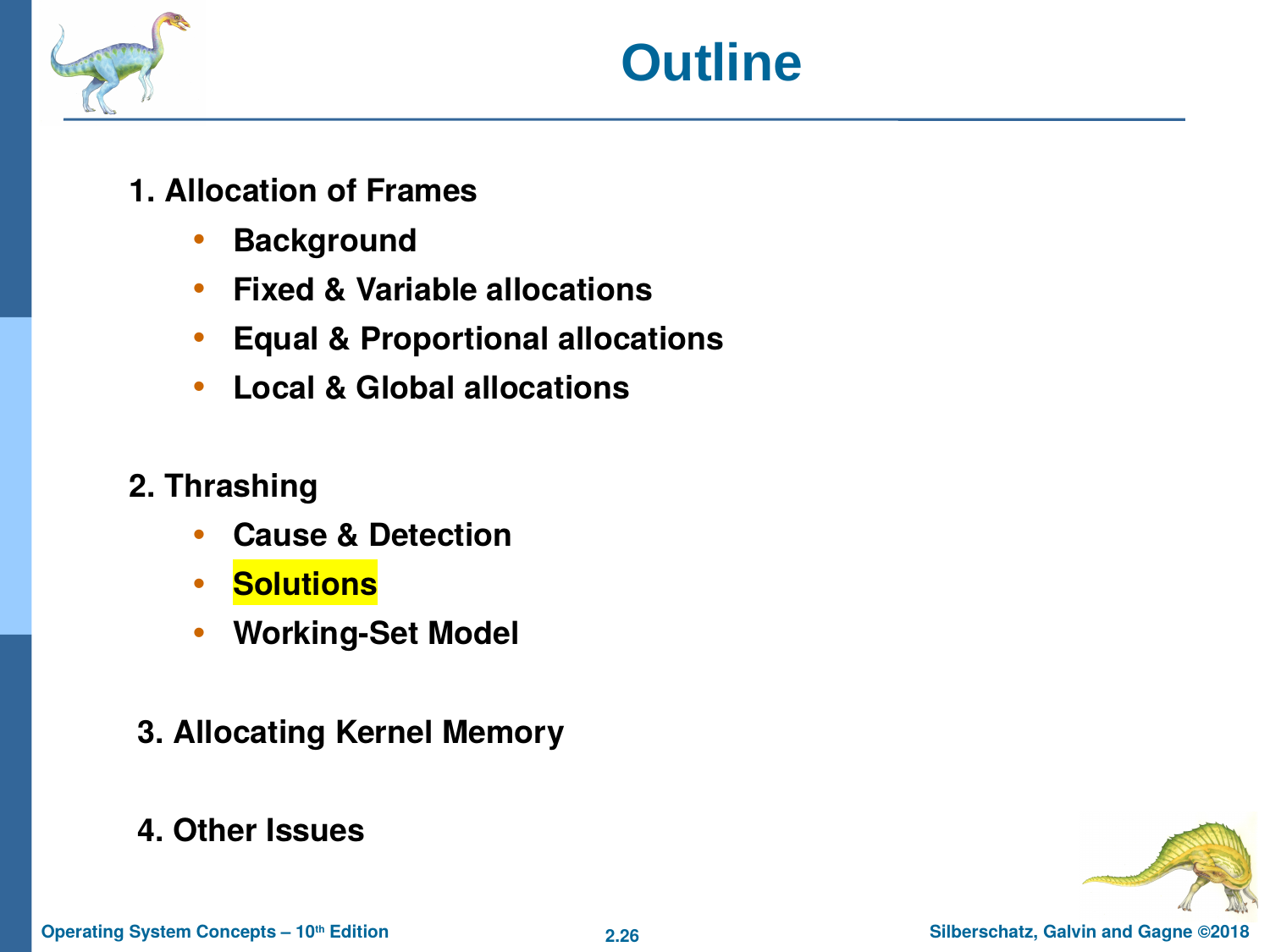

# Outline
1. Allocation of Frames
Background
Fixed & Variable allocations
Equal & Proportional allocations
Local & Global allocations

2. Thrashing
Cause & Detection
Solutions
Working-Set Model

3. Allocating Kernel Memory

4. Other Issues